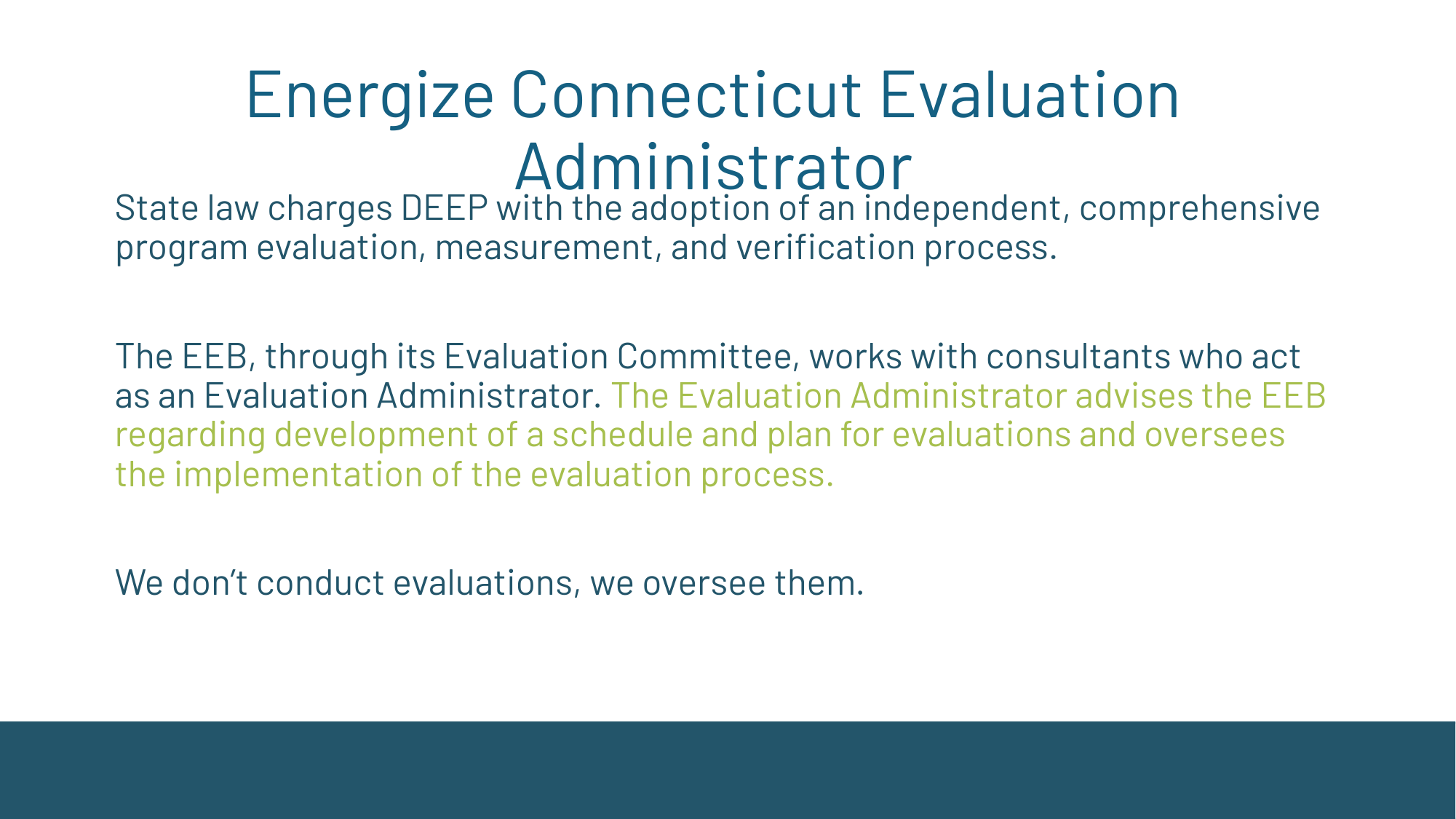

Energize Connecticut Evaluation Administrator
State law charges DEEP with the adoption of an independent, comprehensive program evaluation, measurement, and verification process.

The EEB, through its Evaluation Committee, works with consultants who act as an Evaluation Administrator. The Evaluation Administrator advises the EEB regarding development of a schedule and plan for evaluations and oversees the implementation of the evaluation process.

We don’t conduct evaluations, we oversee them.